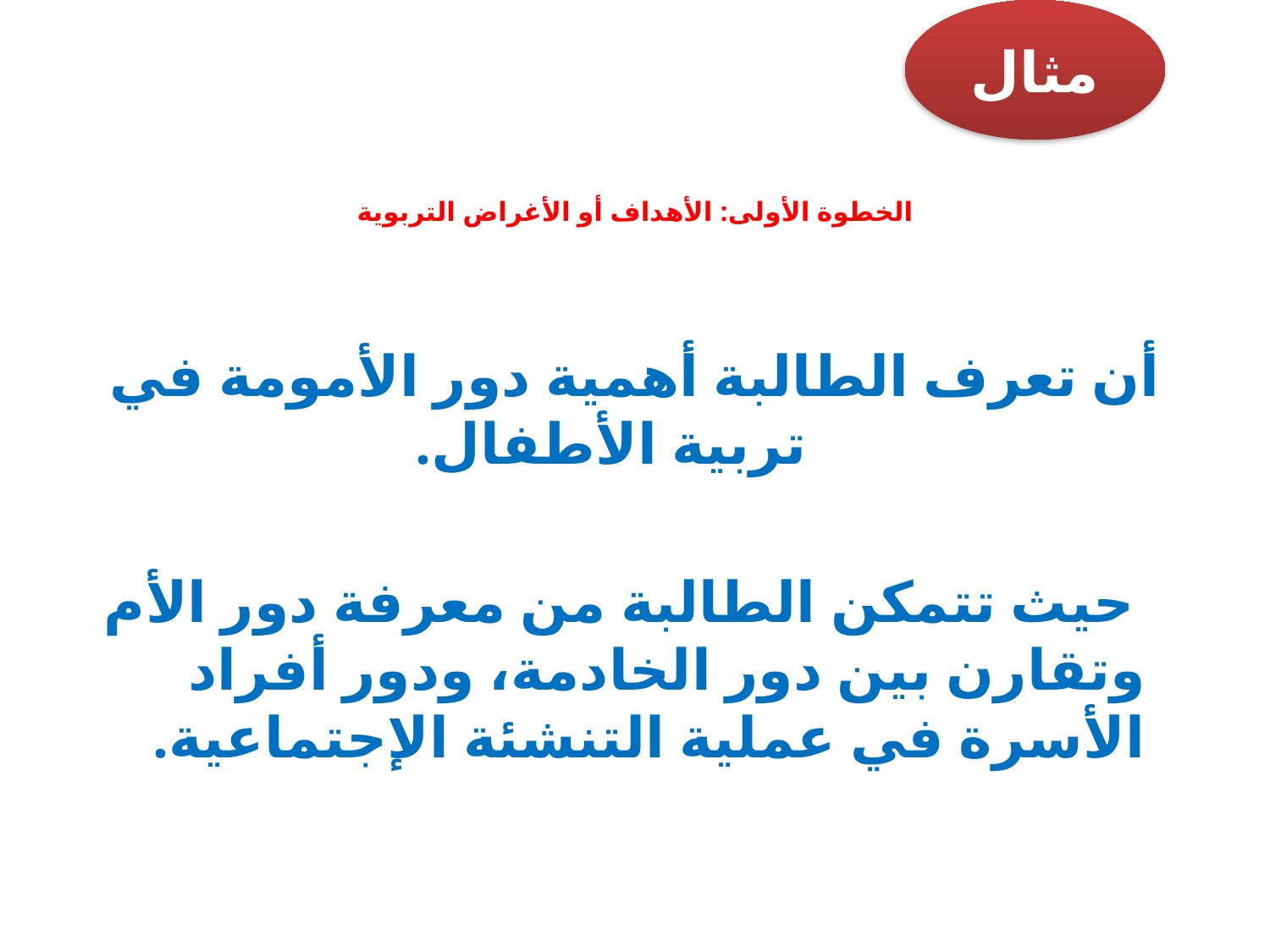

مثال
# الخطوة الأولى: الأهداف أو الأغراض التربوية

أن تعرف الطالبة أهمية دور الأمومة في تربية الأطفال.

    حيث تتمكن الطالبة من معرفة دور الأم وتقارن بين دور الخادمة، ودور أفراد الأسرة في عملية التنشئة الإجتماعية.